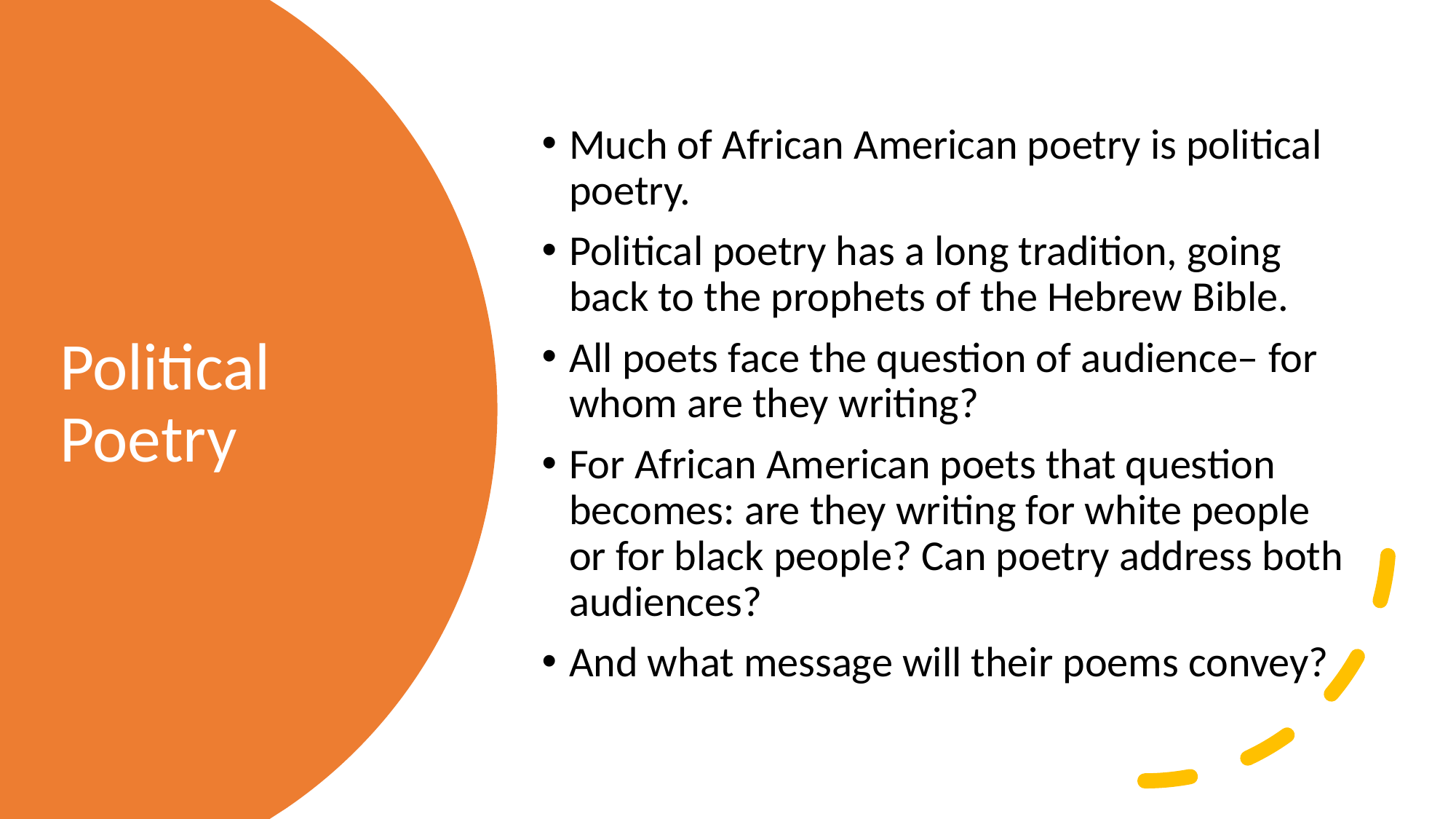

Much of African American poetry is political poetry.
Political poetry has a long tradition, going back to the prophets of the Hebrew Bible.
All poets face the question of audience– for whom are they writing?
For African American poets that question becomes: are they writing for white people or for black people? Can poetry address both audiences?
And what message will their poems convey?
# Political Poetry

5